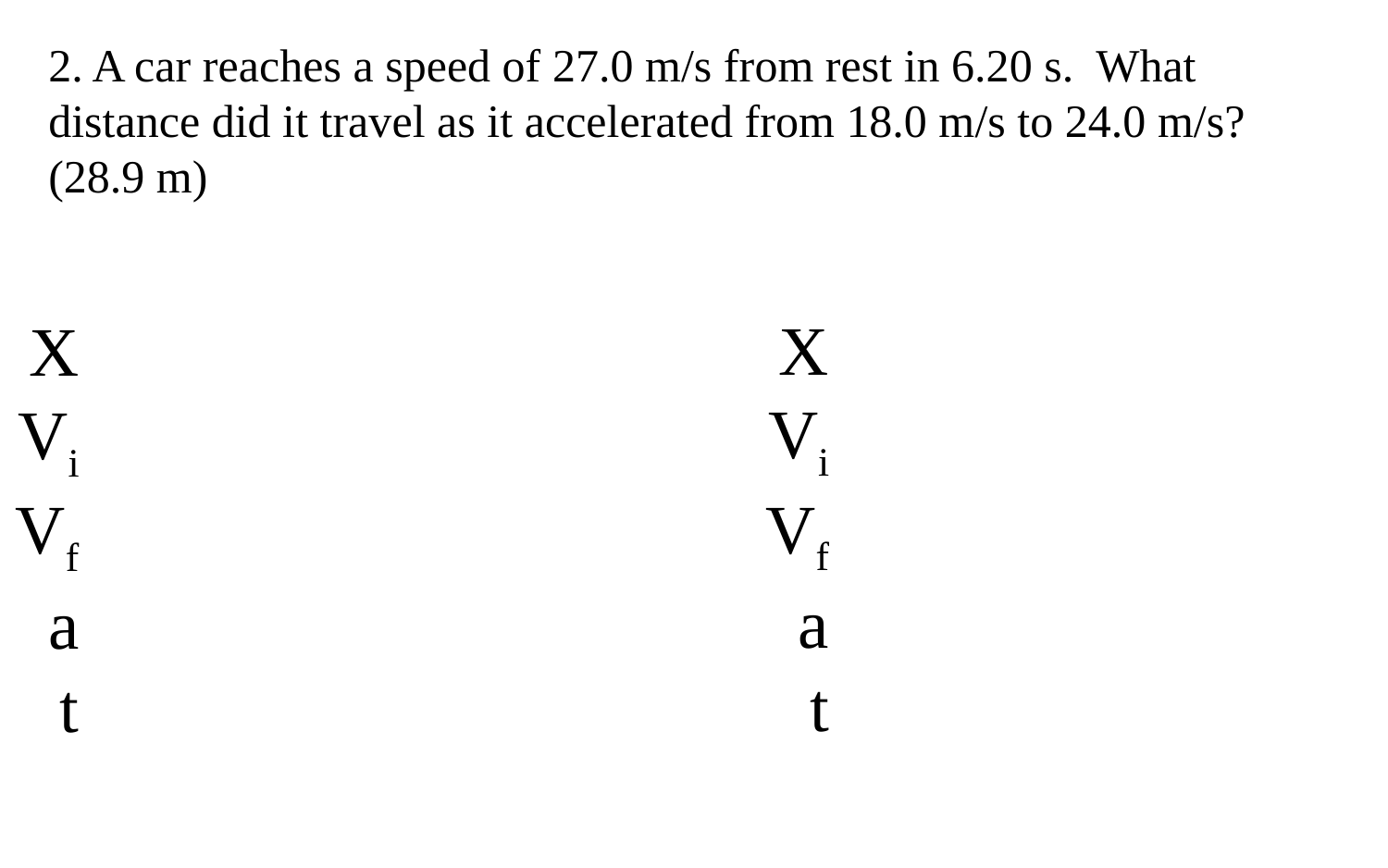

2. A car reaches a speed of 27.0 m/s from rest in 6.20 s.  What distance did it travel as it accelerated from 18.0 m/s to 24.0 m/s? (28.9 m)
X
Vi
Vf
a
t
X
Vi
Vf
a
t